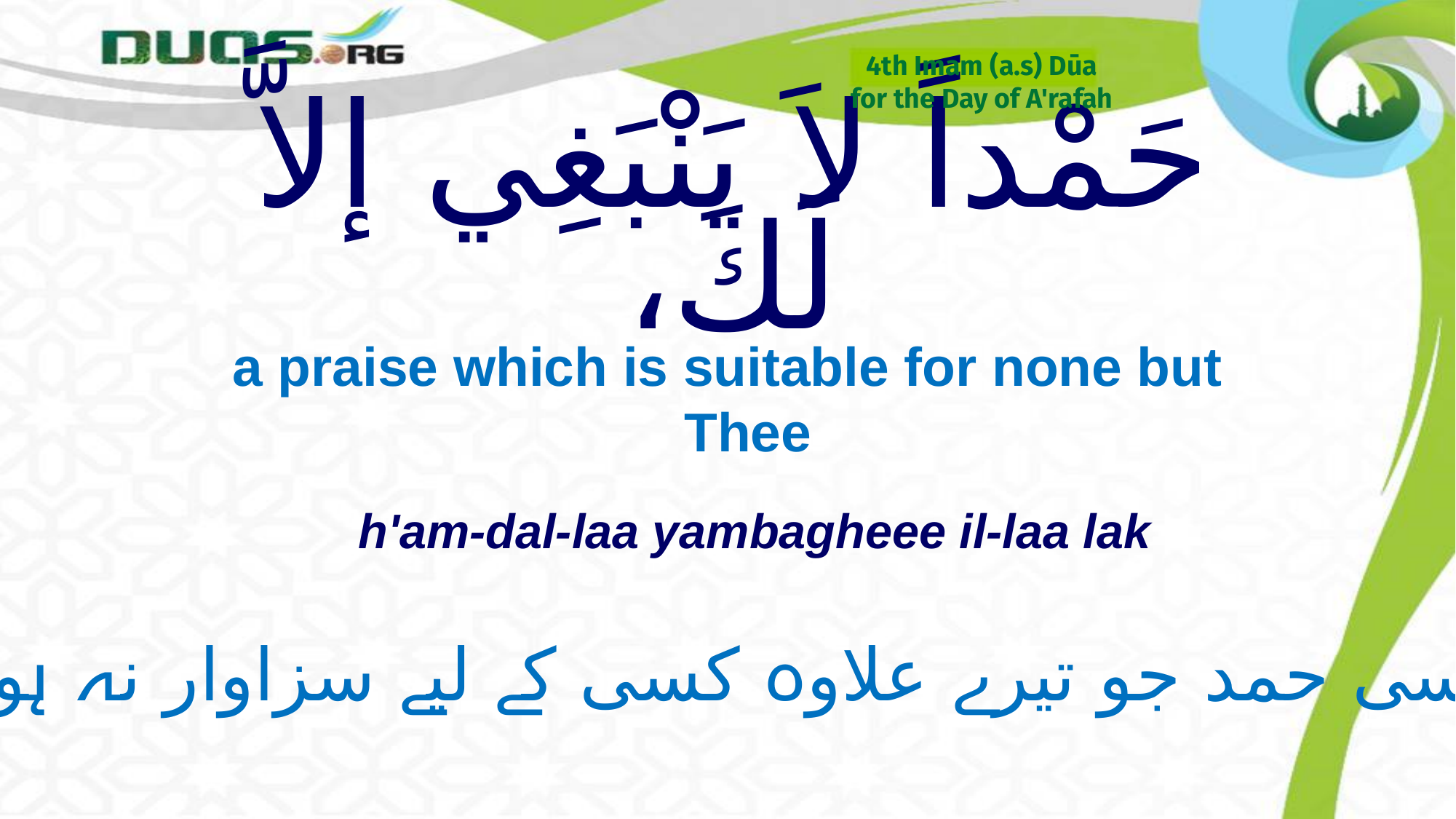

4th Imam (a.s) Dūa
for the Day of A'rafah
# حَمْداً لاَ يَنْبَغِي إلاَّ لَكَ،
a praise which is suitable for none but Thee
h'am-dal-laa yambagheee il-laa lak
ایسی حمد جو تیرے علاوہ کسی کے لیے سزاوار نہ ہو